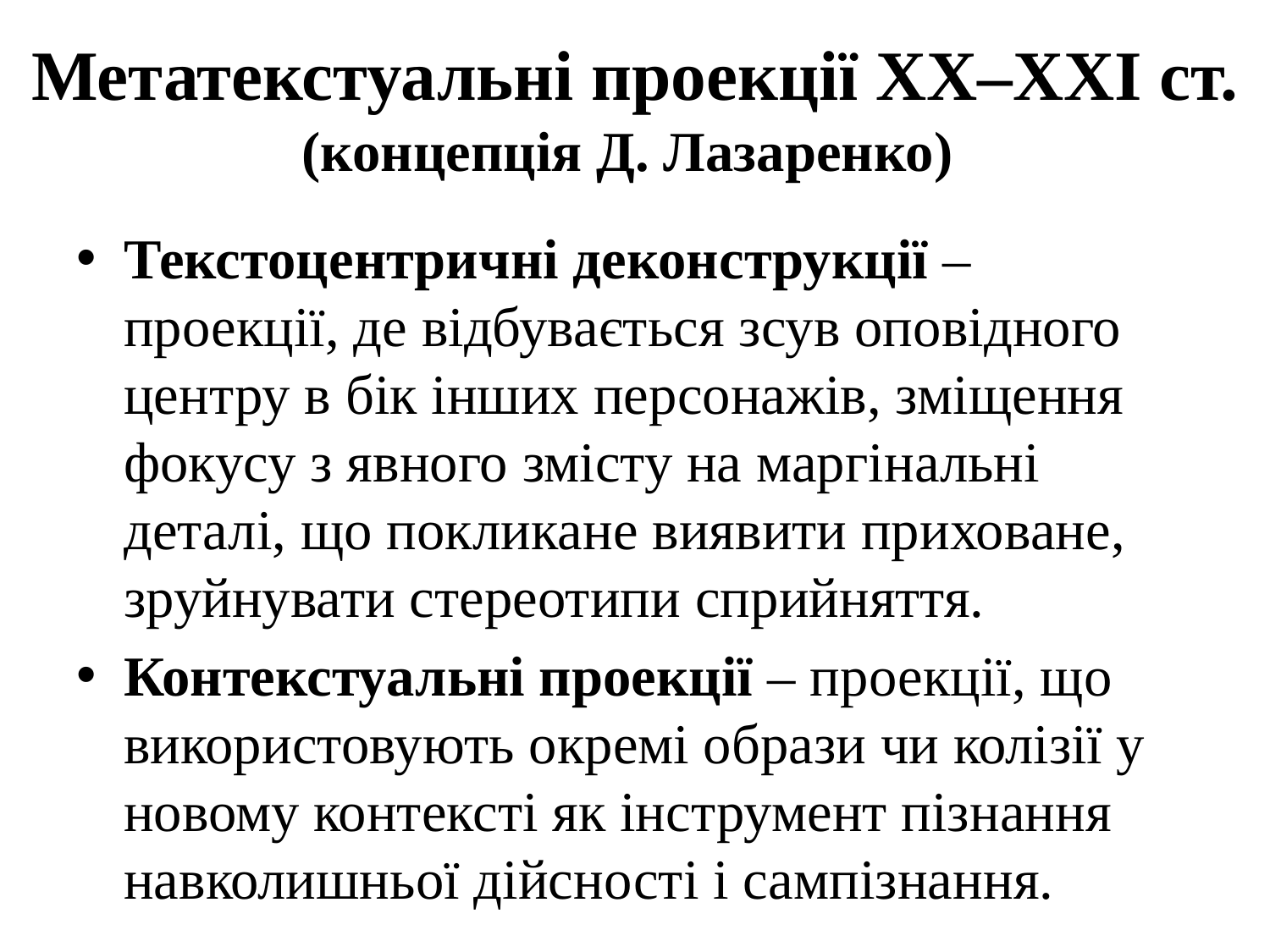

# Метатекстуальні проекції ХХ–ХХІ ст. (концепція Д. Лазаренко)
Текстоцентричні деконструкції – проекції, де відбувається зсув оповідного центру в бік інших персонажів, зміщення фокусу з явного змісту на маргінальні деталі, що покликане виявити приховане, зруйнувати стереотипи сприйняття.
Контекстуальні проекції – проекції, що використовують окремі образи чи колізії у новому контексті як інструмент пізнання навколишньої дійсності і сампізнання.